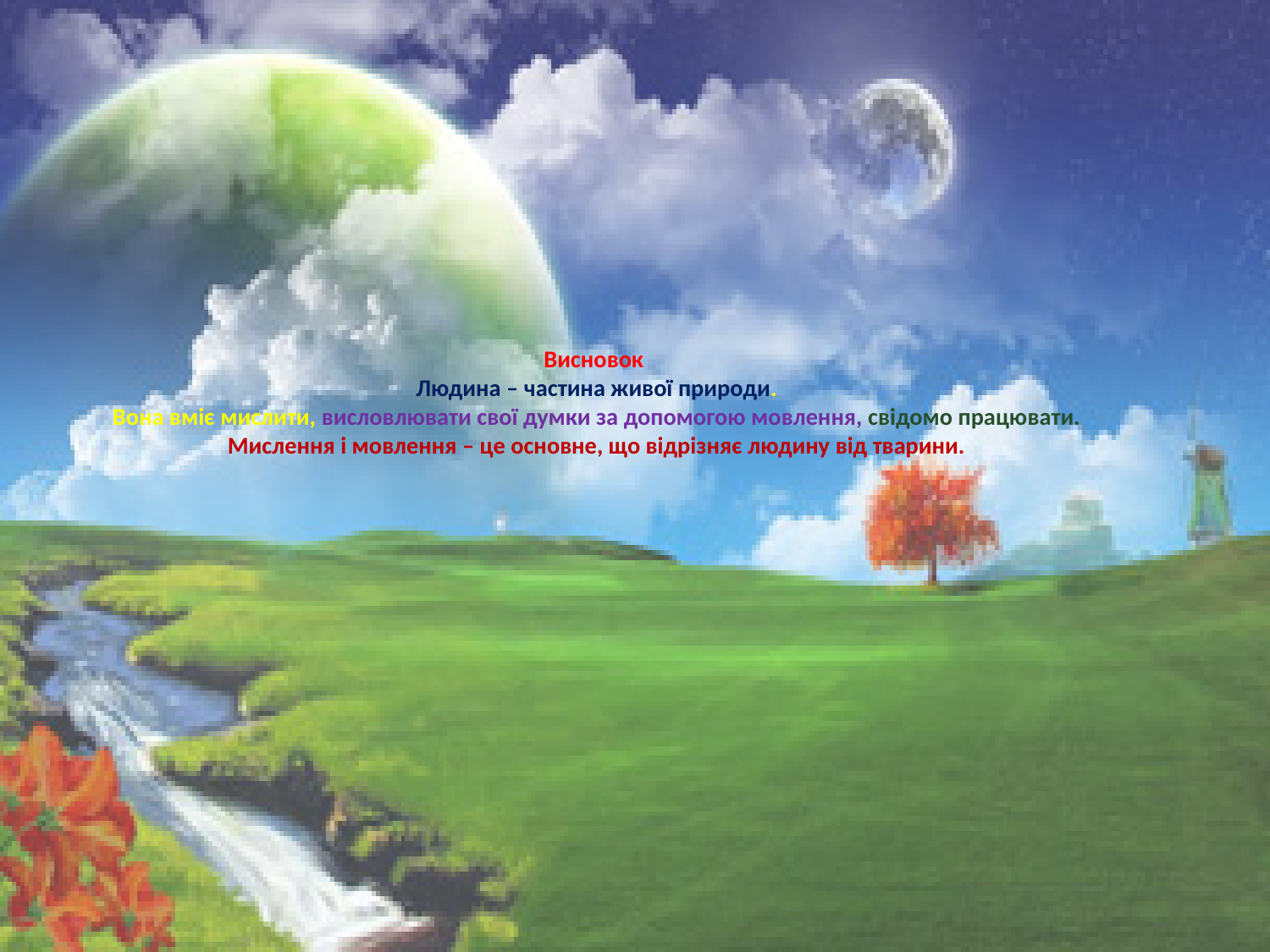

# Висновок Людина – частина живої природи. Вона вміє мислити, висловлювати свої думки за допомогою мовлення, свідомо працювати. Мислення і мовлення – це основне, що відрізняє людину від тварини.